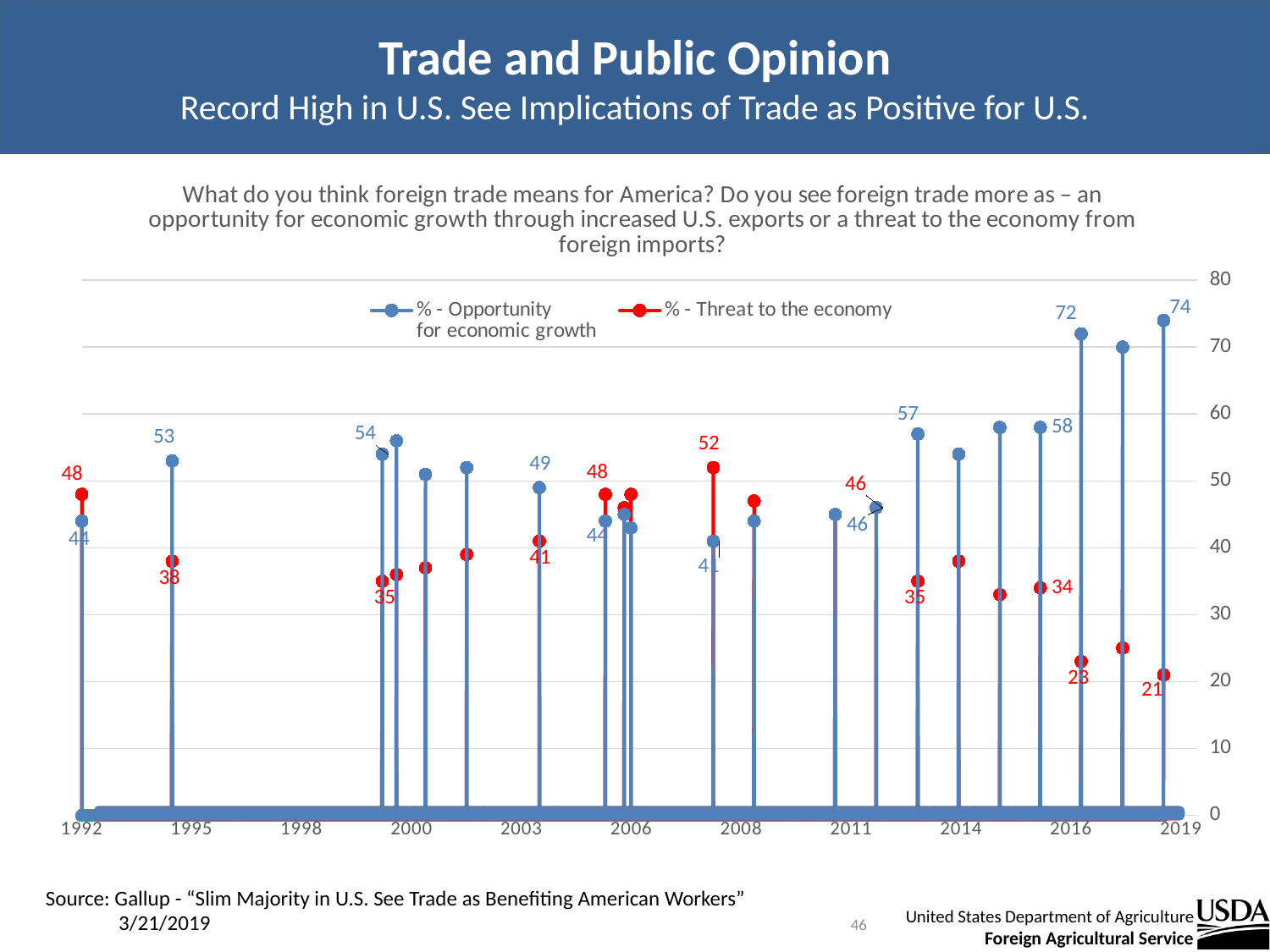

Trade and Public Opinion
Record High in U.S. See Implications of Trade as Positive for U.S.

### Chart: What do you think foreign trade means for America? Do you see foreign trade more as – an opportunity for economic growth through increased U.S. exports or a threat to the economy from foreign imports?

| Category | % - Opportunity
for economic growth | % - Threat to the economy |
|---|---|---|
Source: Gallup - “Slim Majority in U.S. See Trade as Benefiting American Workers”
               3/21/2019